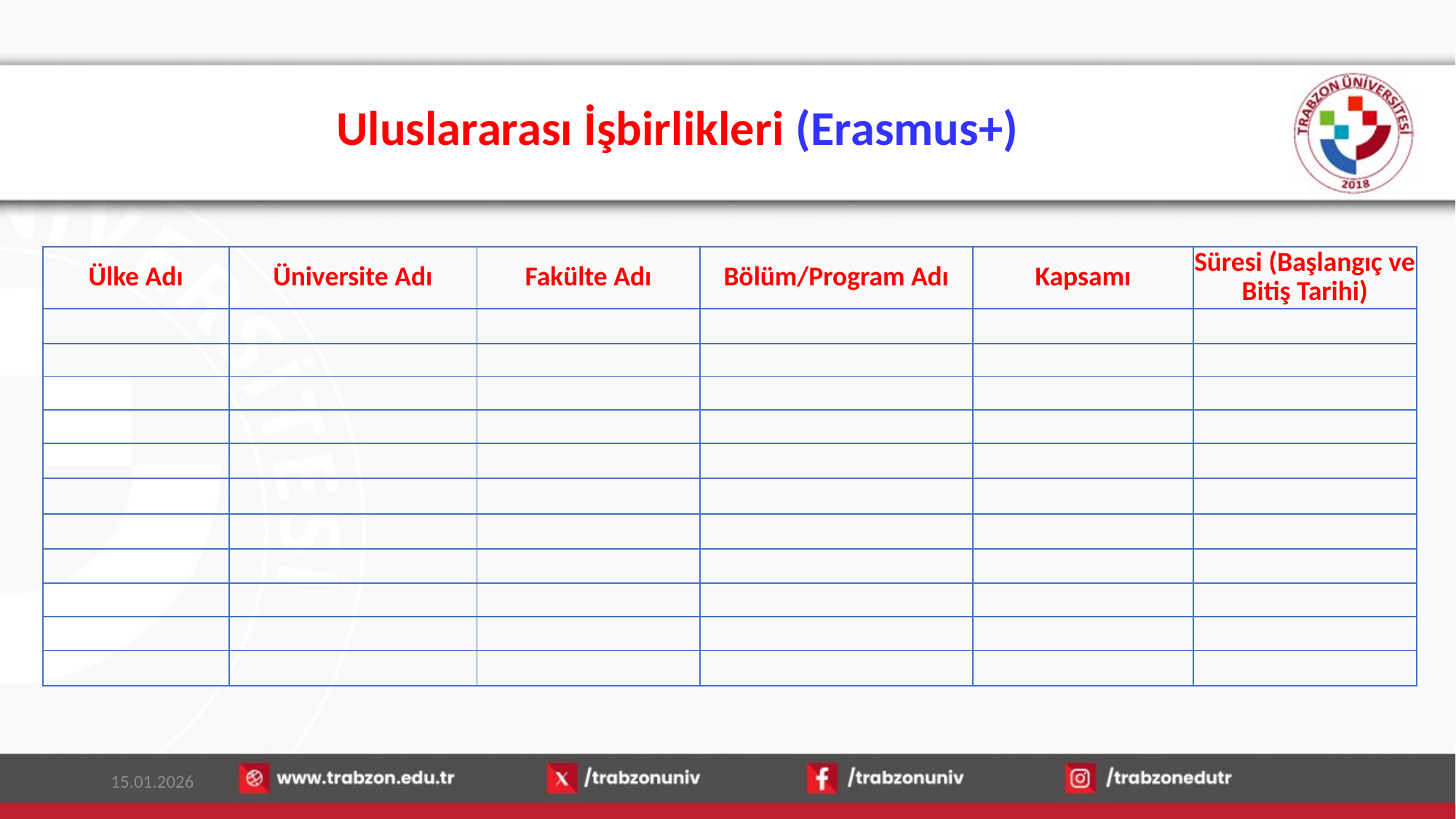

# Uluslararası İşbirlikleri (Erasmus+)
| Ülke Adı | Üniversite Adı | Fakülte Adı | Bölüm/Program Adı | Kapsamı | Süresi (Başlangıç ve Bitiş Tarihi) |
| --- | --- | --- | --- | --- | --- |
|  |  |  |  |  |  |
|  |  |  |  |  |  |
|  |  |  |  |  |  |
|  |  |  |  |  |  |
|  |  |  |  |  |  |
|  |  |  |  |  |  |
|  |  |  |  |  |  |
|  |  |  |  |  |  |
|  |  |  |  |  |  |
|  |  |  |  |  |  |
|  |  |  |  |  |  |
15.01.2026
29